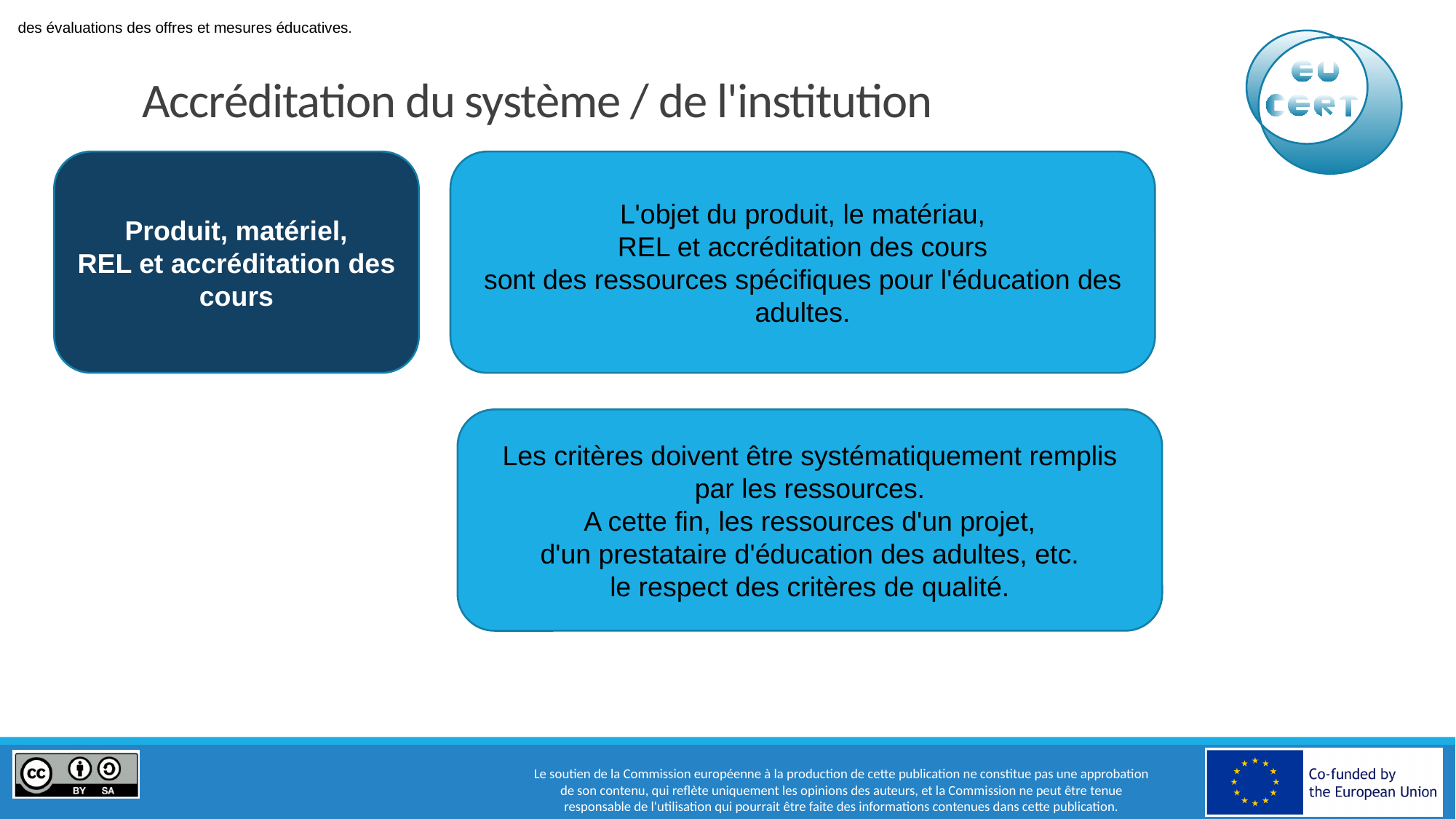

des évaluations des offres et mesures éducatives.
# Accréditation du système / de l'institution
Produit, matériel,
REL et accréditation des cours
L'objet du produit, le matériau,
REL et accréditation des cours
sont des ressources spécifiques pour l'éducation des adultes.
Les critères doivent être systématiquement remplis par les ressources.
A cette fin, les ressources d'un projet,
d'un prestataire d'éducation des adultes, etc.
le respect des critères de qualité.